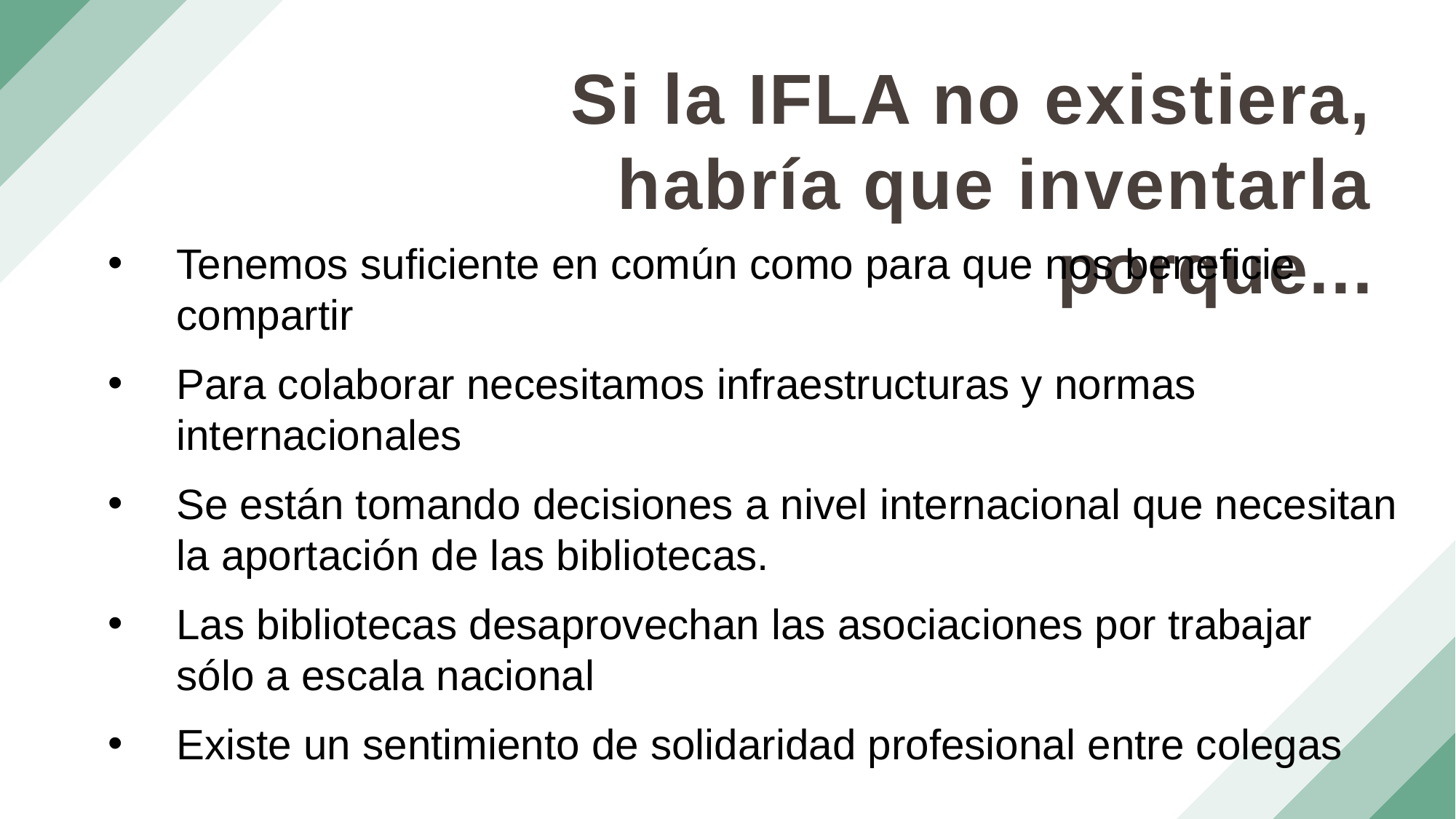

Si la IFLA no existiera, habría que inventarla porque...

Tenemos suficiente en común como para que nos beneficie compartir
Para colaborar necesitamos infraestructuras y normas internacionales
Se están tomando decisiones a nivel internacional que necesitan la aportación de las bibliotecas.
Las bibliotecas desaprovechan las asociaciones por trabajar sólo a escala nacional
Existe un sentimiento de solidaridad profesional entre colegas